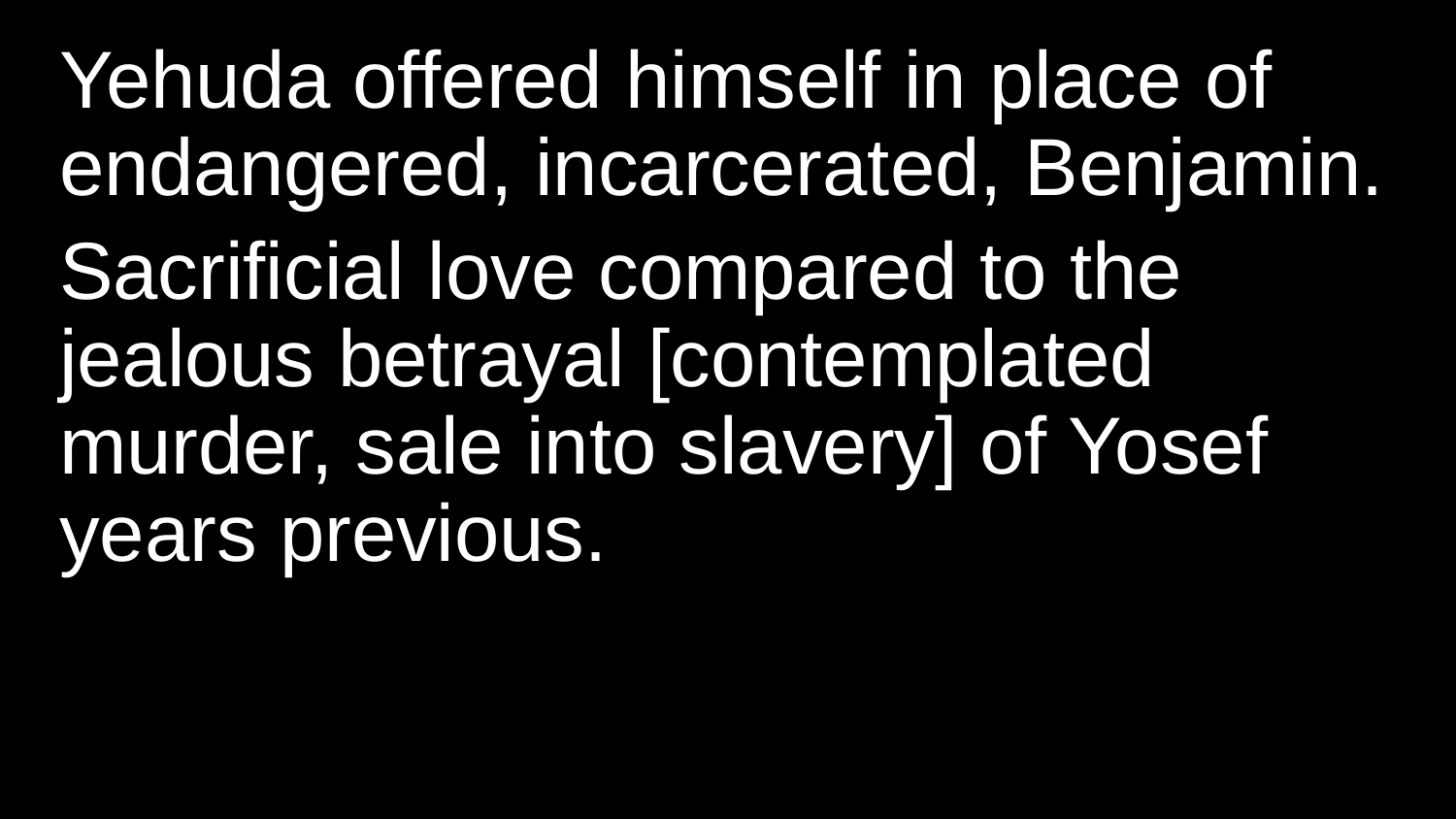

Yehuda offered himself in place of endangered, incarcerated, Benjamin.
Sacrificial love compared to the jealous betrayal [contemplated murder, sale into slavery] of Yosef years previous.